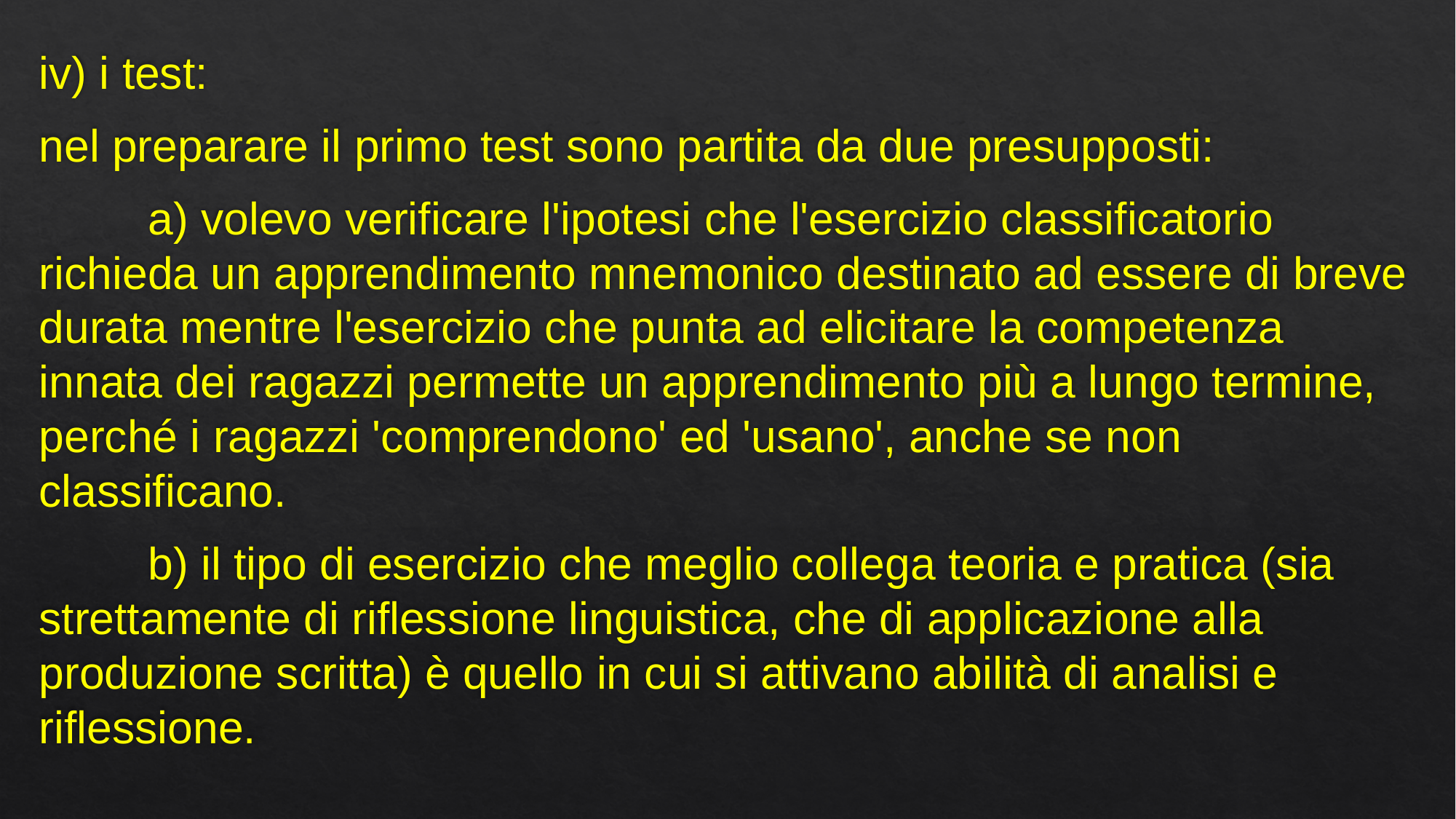

iv) i test:
nel preparare il primo test sono partita da due presupposti:
	a) volevo verificare l'ipotesi che l'esercizio classificatorio richieda un apprendimento mnemonico destinato ad essere di breve durata mentre l'esercizio che punta ad elicitare la competenza innata dei ragazzi permette un apprendimento più a lungo termine, perché i ragazzi 'comprendono' ed 'usano', anche se non classificano.
	b) il tipo di esercizio che meglio collega teoria e pratica (sia strettamente di riflessione linguistica, che di applicazione alla produzione scritta) è quello in cui si attivano abilità di analisi e riflessione.
#